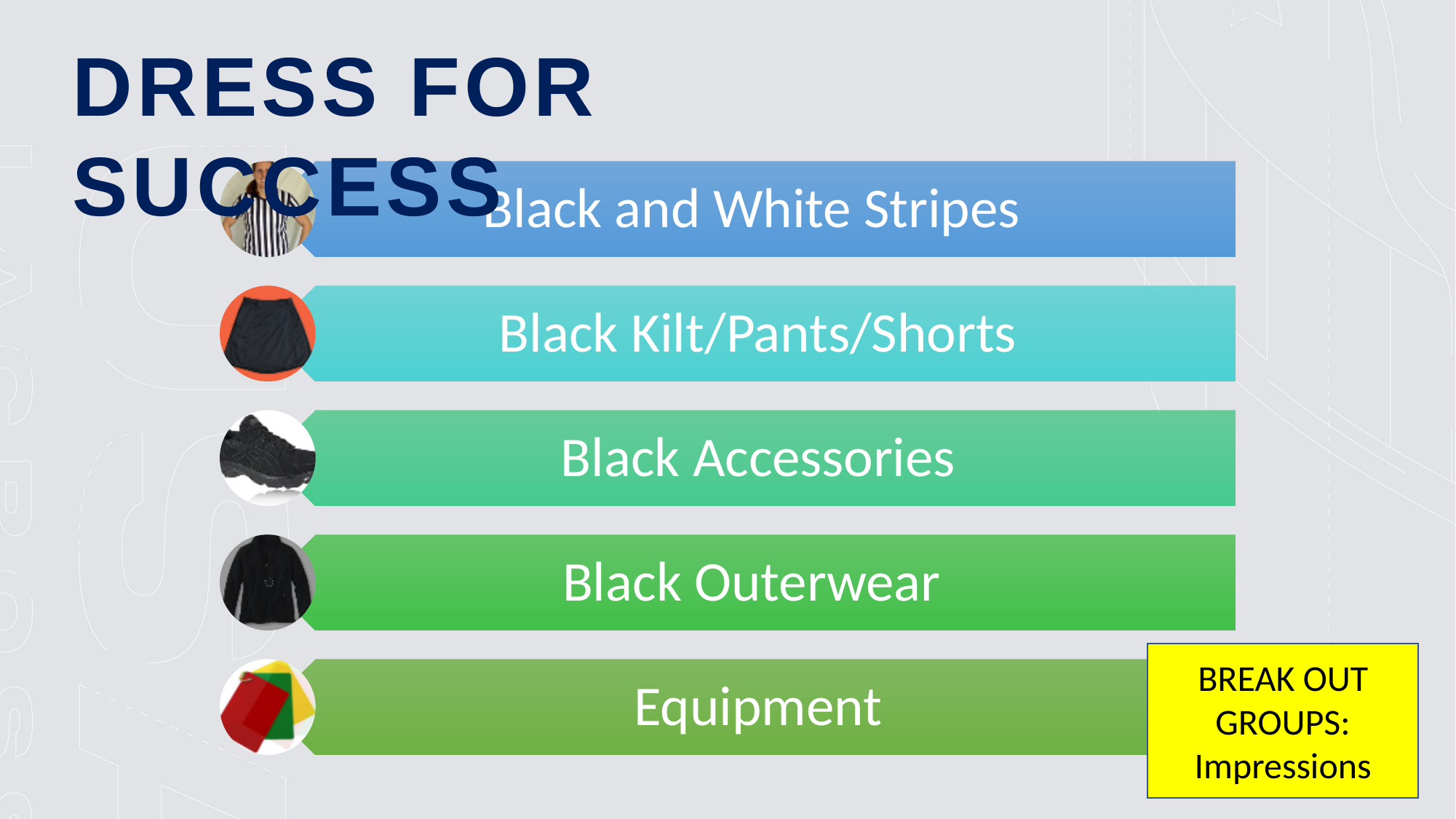

DRESS FOR SUCCESS
Black and White Stripes
Black Kilt/Pants/Shorts
Black Accessories
Black Outerwear
Equipment
BREAK OUT GROUPS:
Impressions